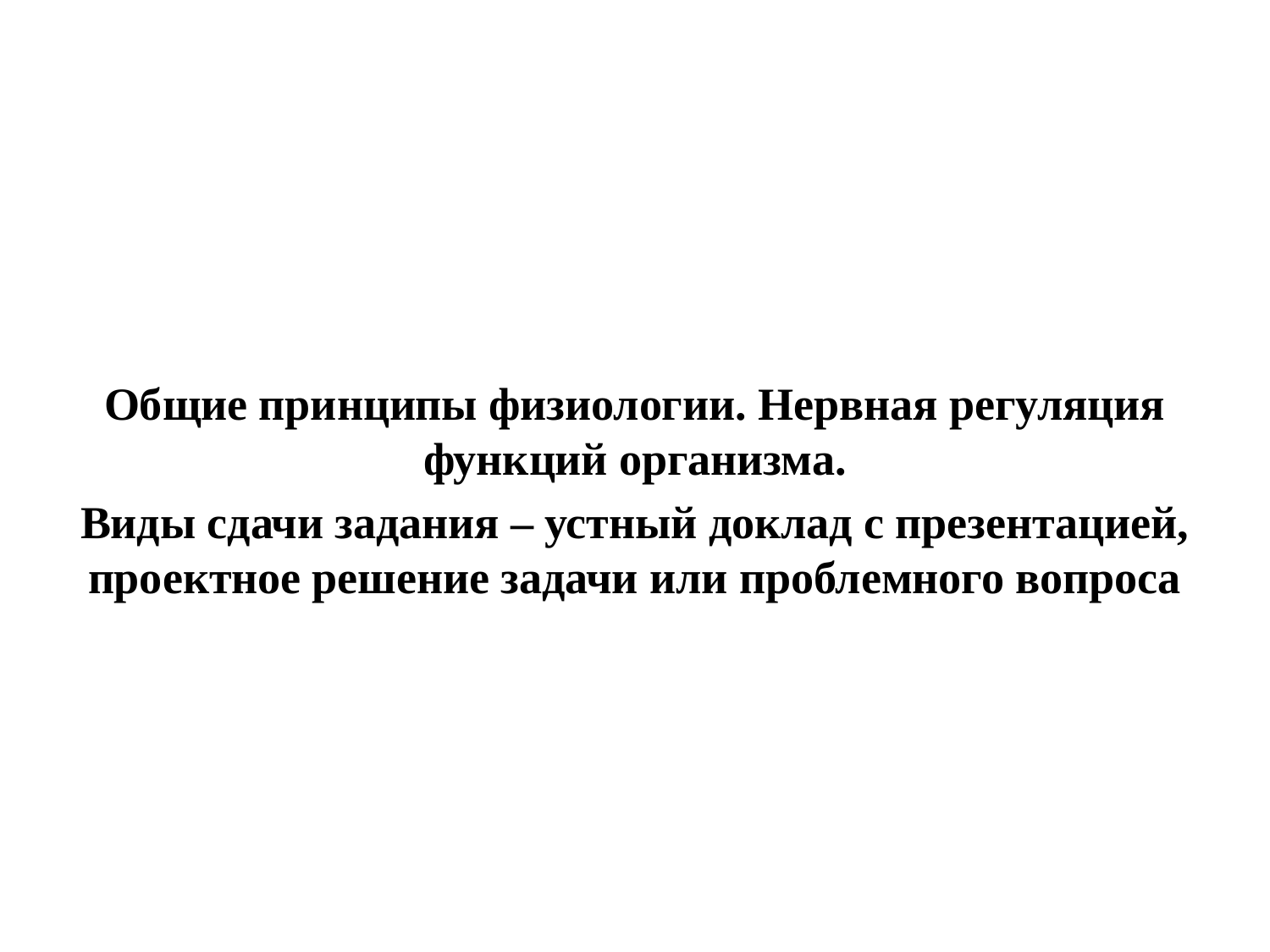

Общие принципы физиологии. Нервная регуляция функций организма.
Виды сдачи задания – устный доклад с презентацией, проектное решение задачи или проблемного вопроса